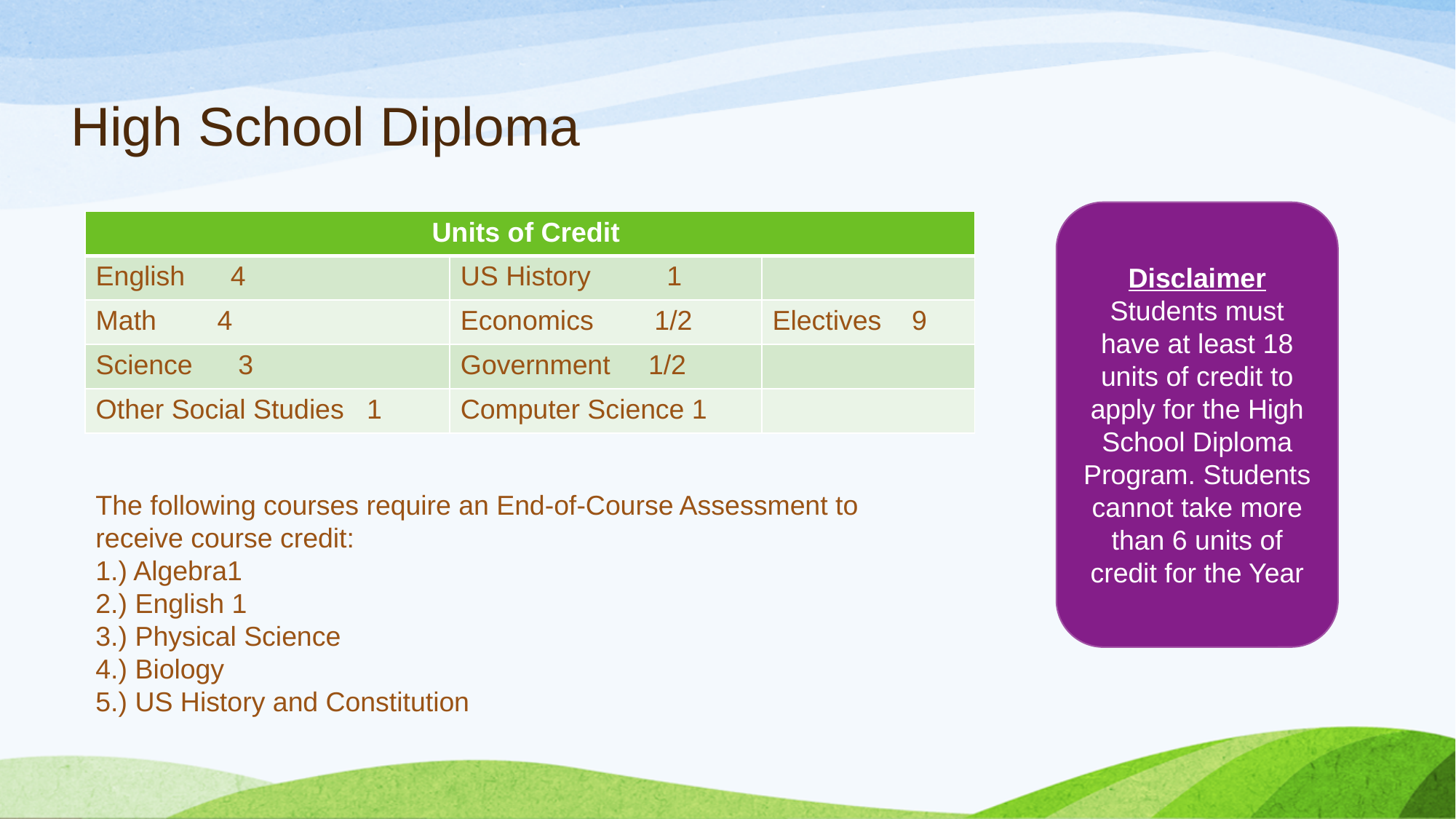

# High School Diploma
Disclaimer
Students must have at least 18 units of credit to apply for the High School Diploma Program. Students cannot take more than 6 units of credit for the Year
| Units of Credit |  |  |
| --- | --- | --- |
| English 4 | US History 1 |  |
| Math 4 | Economics 1/2 | Electives 9 |
| Science 3 | Government 1/2 |  |
| Other Social Studies 1 | Computer Science 1 |  |

The following courses require an End-of-Course Assessment to receive course credit:
1.) Algebra1
2.) English 1
3.) Physical Science
4.) Biology
5.) US History and Constitution